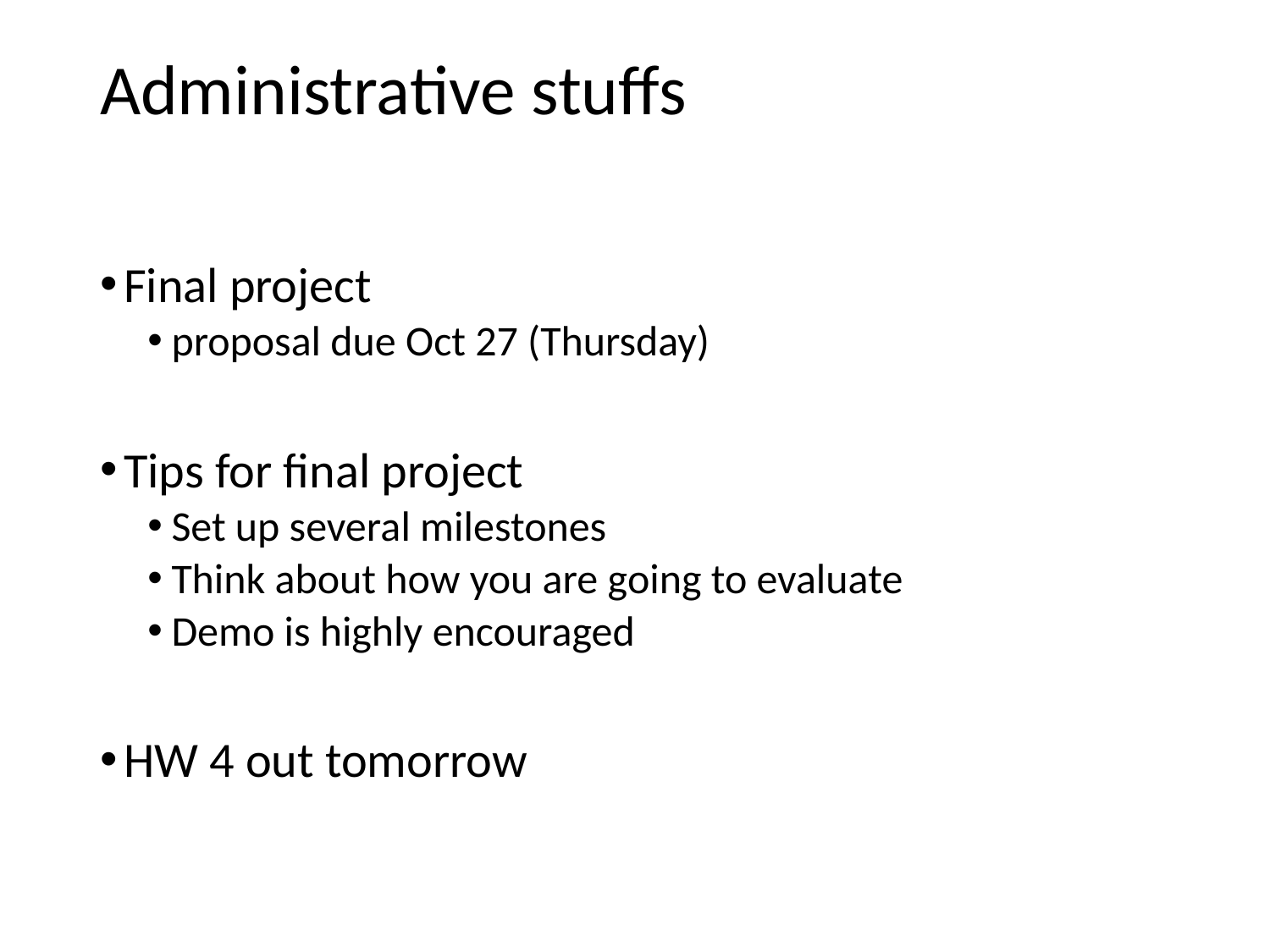

# Administrative stuffs
Final project
proposal due Oct 27 (Thursday)

Tips for final project
Set up several milestones
Think about how you are going to evaluate
Demo is highly encouraged

HW 4 out tomorrow